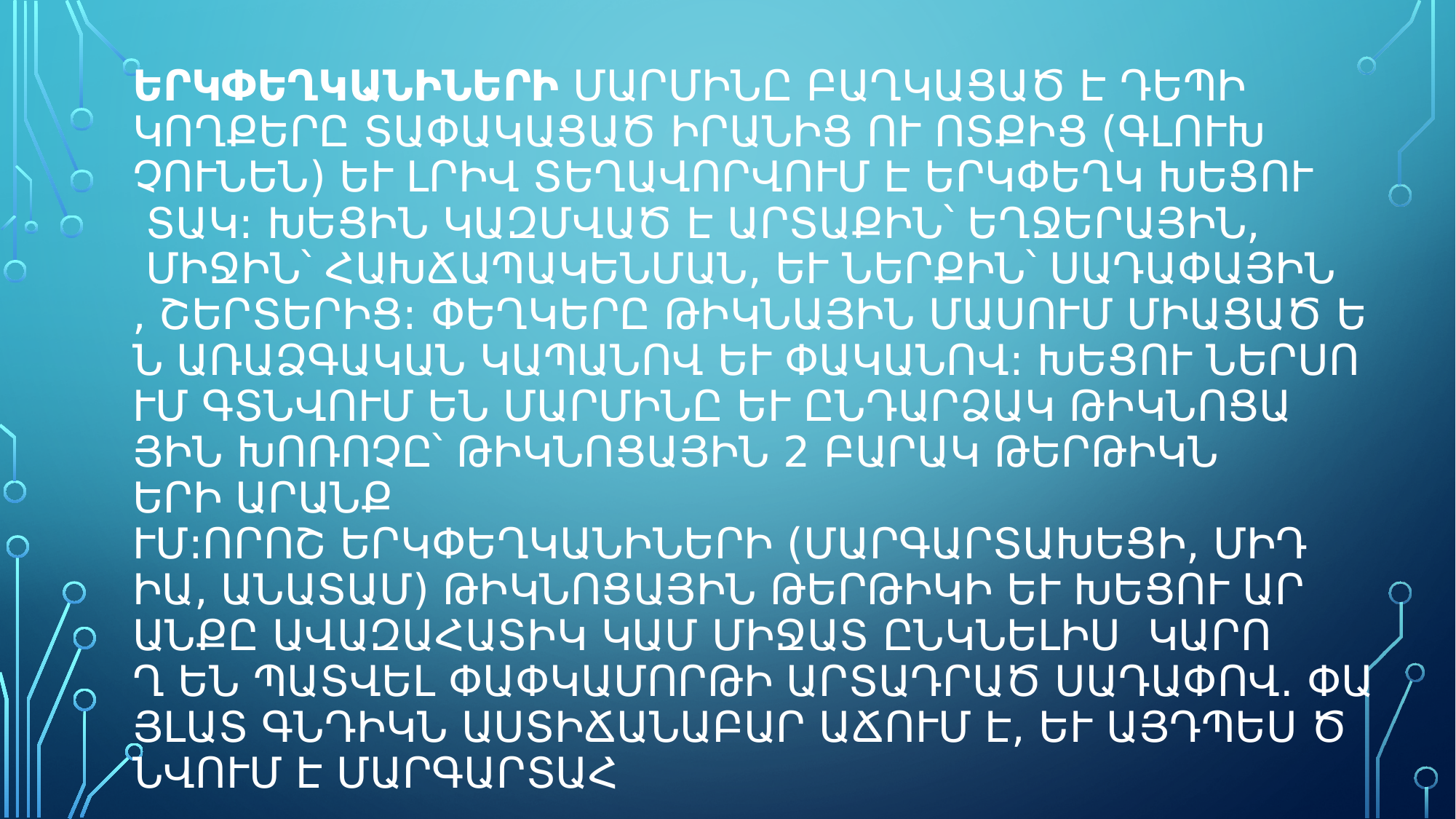

# Երկփեղկանիների մարմինը բաղկացած է դեպի կողքերը տափակացած իրանից ու ոտքից (գլուխ չունեն) և լրիվ տեղավորվում է երկփեղկ խեցու տակ: Խեցին կազմված է արտաքին՝ եղջերային, միջին՝ հախճապակենման, և ներքին՝ սադափային, շերտերից: Փեղկերը թիկնային մասում միացած են առաձգական կապանով և փականով: Խեցու ներսում գտնվում են մարմինը և ընդարձակ թիկնոցային խոռոչը՝ թիկնոցային 2 բարակ թերթիկների արանքում: Որոշ երկփեղկանիների (մարգարտախեցի, միդիա, անատամ) թիկնոցային թերթիկի և խեցու արանքը ավազահատիկ կամ միջատ ընկնելիս  կարող են պատվել փափկամորթի արտադրած սադափով. փայլատ գնդիկն աստիճանաբար աճում է, և այդպես ծնվում է մարգարտահատիկը: